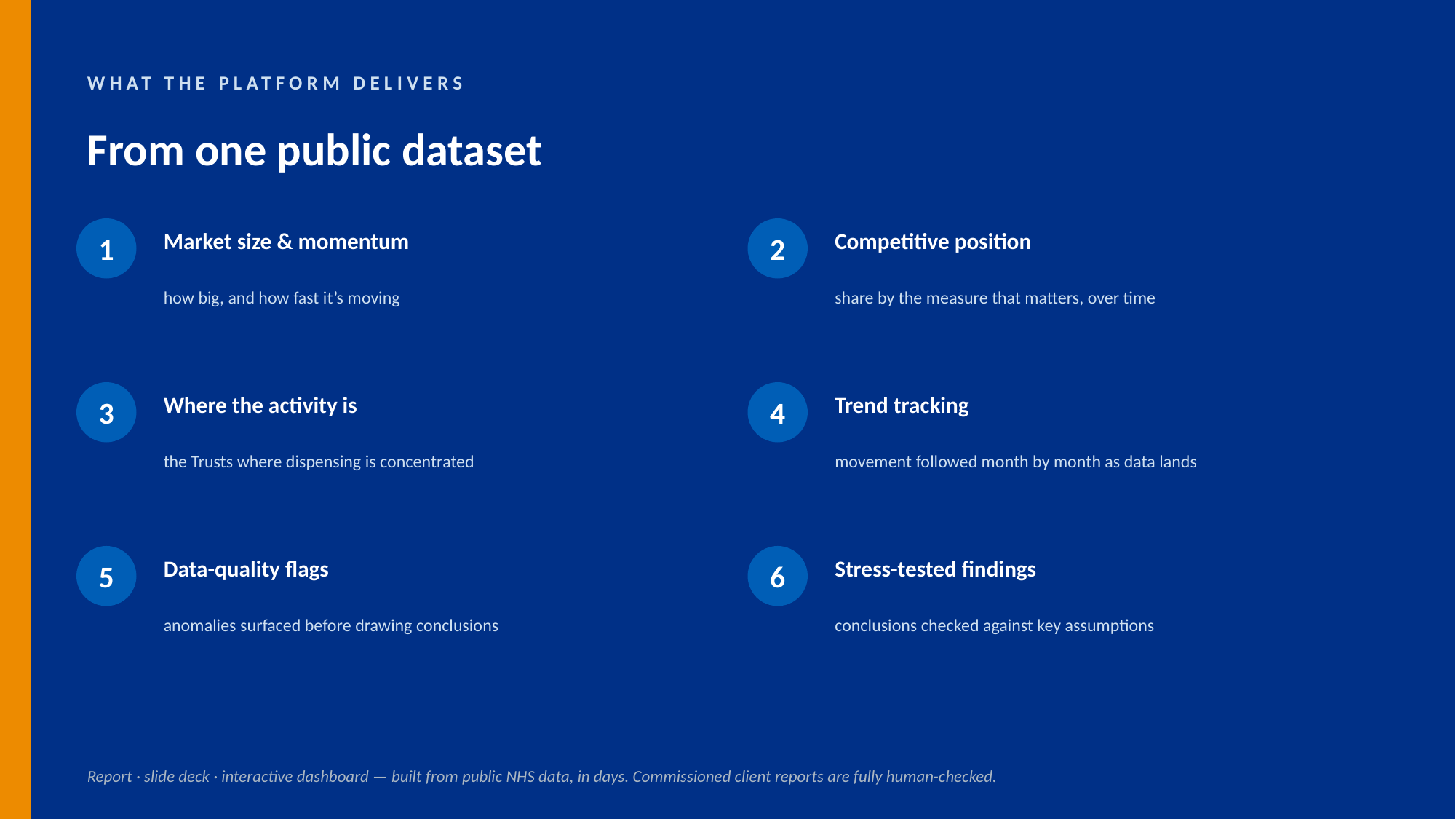

WHAT THE PLATFORM DELIVERS
From one public dataset
Market size & momentum
Competitive position

1

2
how big, and how fast it’s moving
share by the measure that matters, over time
Where the activity is
Trend tracking

3

4
the Trusts where dispensing is concentrated
movement followed month by month as data lands
Data-quality flags
Stress-tested findings

5

6
anomalies surfaced before drawing conclusions
conclusions checked against key assumptions
Report · slide deck · interactive dashboard — built from public NHS data, in days. Commissioned client reports are fully human-checked.